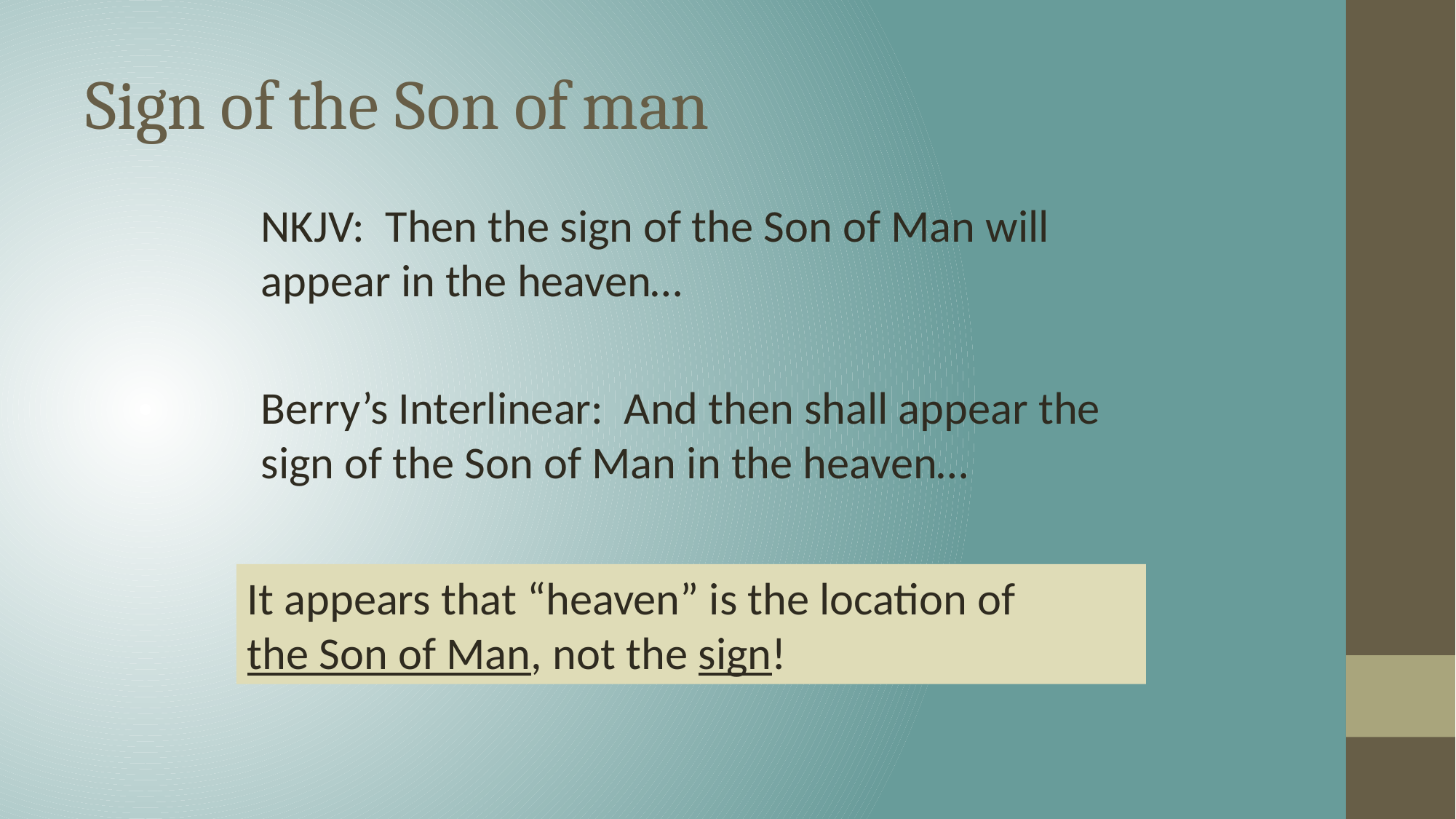

# Sign of the Son of man
NKJV:  Then the sign of the Son of Man will appear in the heaven…

Berry’s Interlinear:  And then shall appear the sign of the Son of Man in the heaven…

It appears that “heaven” is the location of       the Son of Man, not the sign!